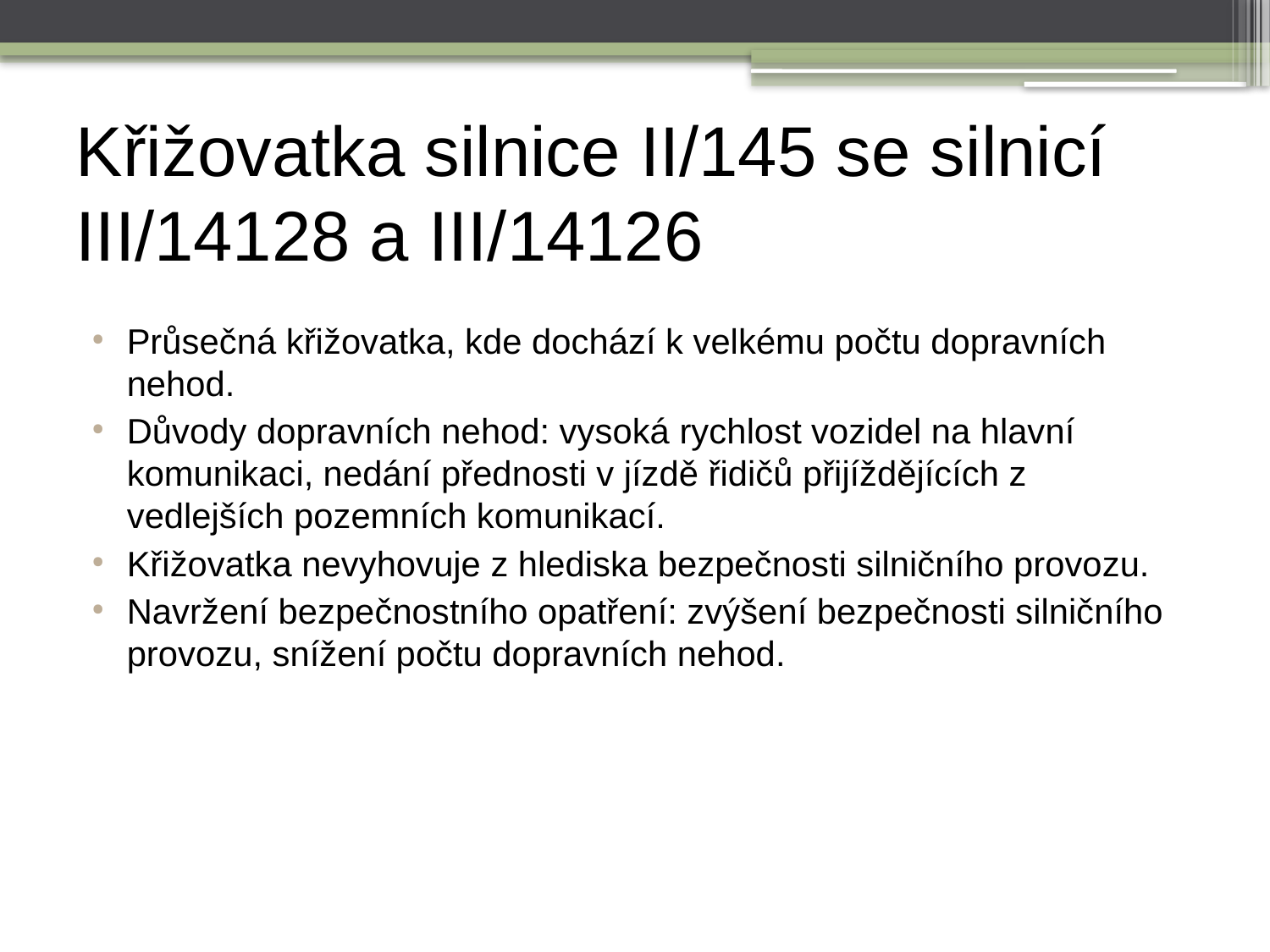

# Křižovatka silnice II/145 se silnicí III/14128 a III/14126
Průsečná křižovatka, kde dochází k velkému počtu dopravních nehod.
Důvody dopravních nehod: vysoká rychlost vozidel na hlavní komunikaci, nedání přednosti v jízdě řidičů přijíždějících z vedlejších pozemních komunikací.
Křižovatka nevyhovuje z hlediska bezpečnosti silničního provozu.
Navržení bezpečnostního opatření: zvýšení bezpečnosti silničního provozu, snížení počtu dopravních nehod.